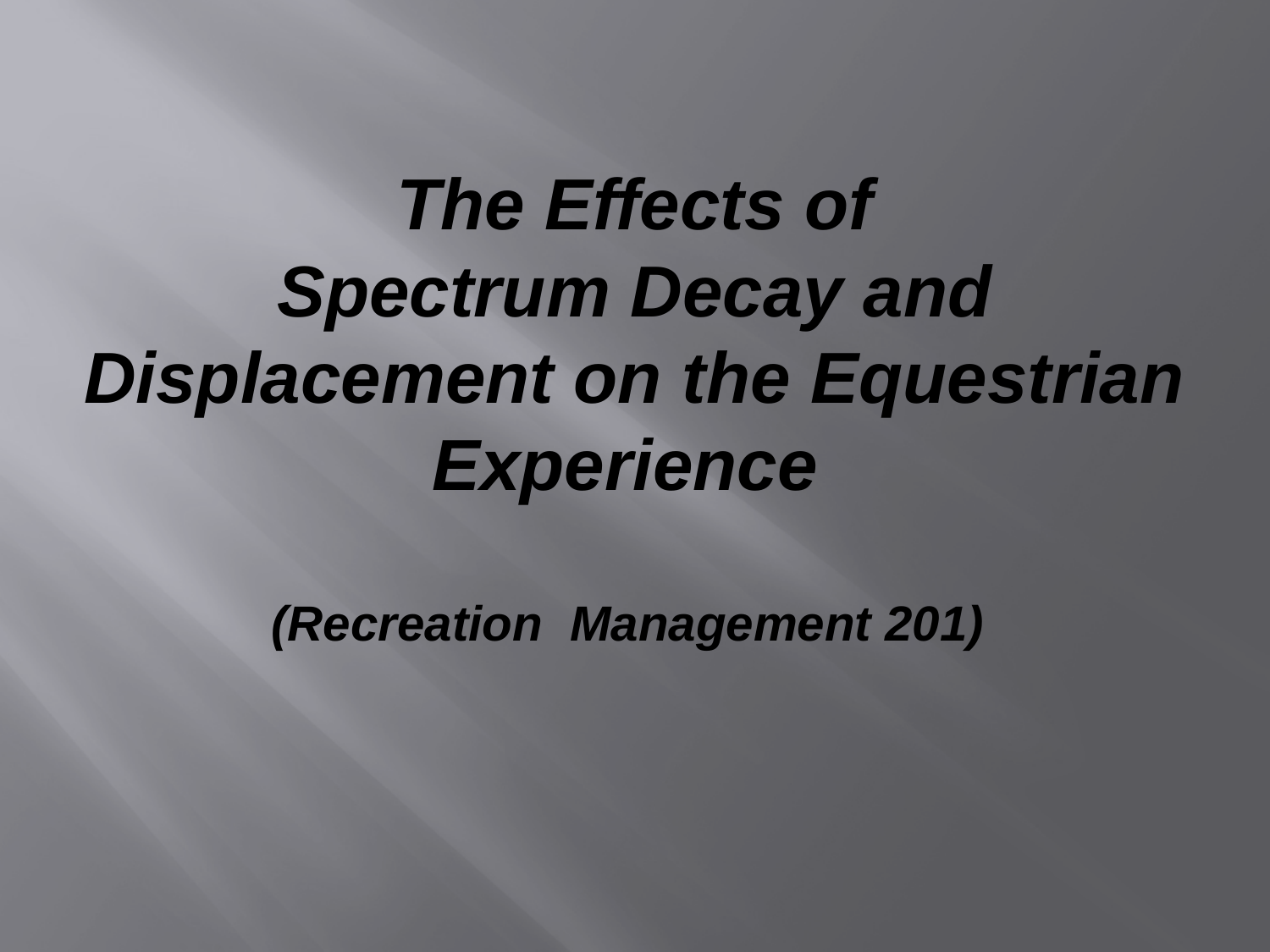

# The Effects of Spectrum Decay and Displacement on the Equestrian Experience (Recreation  Management 201)